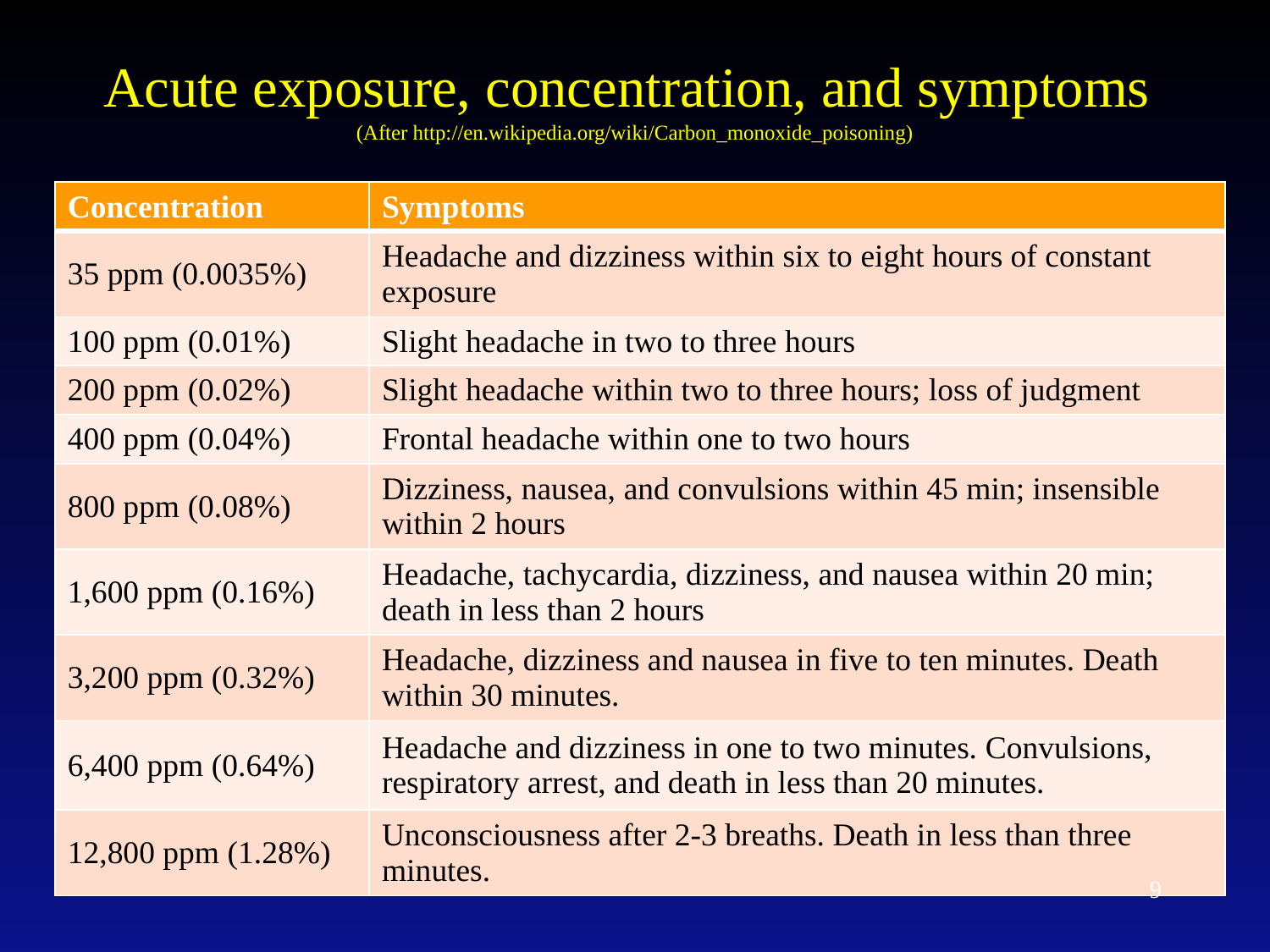

# Acute exposure, concentration, and symptoms (After http://en.wikipedia.org/wiki/Carbon_monoxide_poisoning)
| Concentration | Symptoms |
| --- | --- |
| 35 ppm (0.0035%) | Headache and dizziness within six to eight hours of constant exposure |
| 100 ppm (0.01%) | Slight headache in two to three hours |
| 200 ppm (0.02%) | Slight headache within two to three hours; loss of judgment |
| 400 ppm (0.04%) | Frontal headache within one to two hours |
| 800 ppm (0.08%) | Dizziness, nausea, and convulsions within 45 min; insensible within 2 hours |
| 1,600 ppm (0.16%) | Headache, tachycardia, dizziness, and nausea within 20 min; death in less than 2 hours |
| 3,200 ppm (0.32%) | Headache, dizziness and nausea in five to ten minutes. Death within 30 minutes. |
| 6,400 ppm (0.64%) | Headache and dizziness in one to two minutes. Convulsions, respiratory arrest, and death in less than 20 minutes. |
| 12,800 ppm (1.28%) | Unconsciousness after 2-3 breaths. Death in less than three minutes. |
9